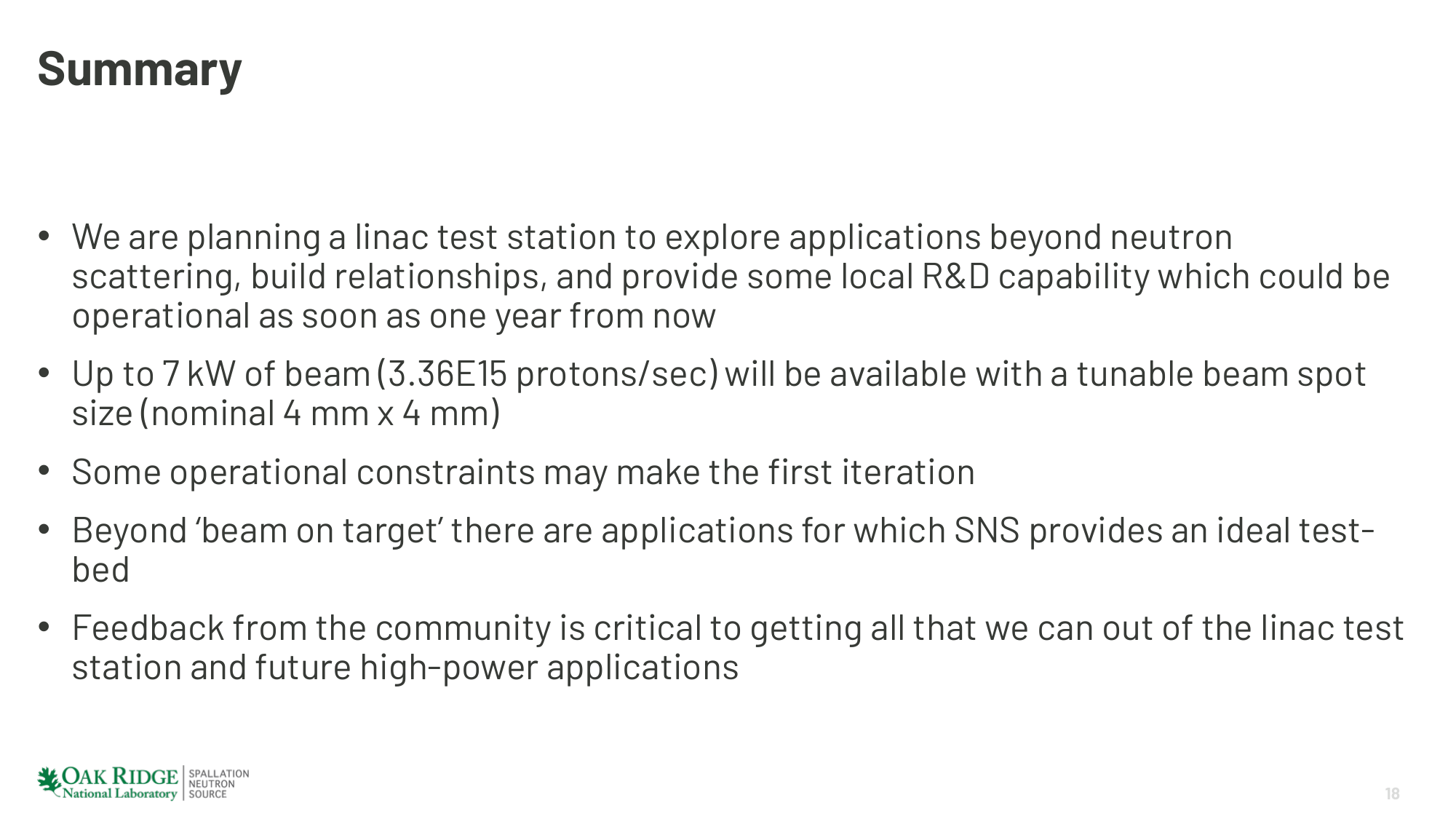

# Summary
We are planning a linac test station to explore applications beyond neutron scattering, build relationships, and provide some local R&D capability which could be operational as soon as one year from now
Up to 7 kW of beam (3.36E15 protons/sec) will be available with a tunable beam spot size (nominal 4 mm x 4 mm)
Some operational constraints may make the first iteration
Beyond ‘beam on target’ there are applications for which SNS provides an ideal test-bed
Feedback from the community is critical to getting all that we can out of the linac test station and future high-power applications